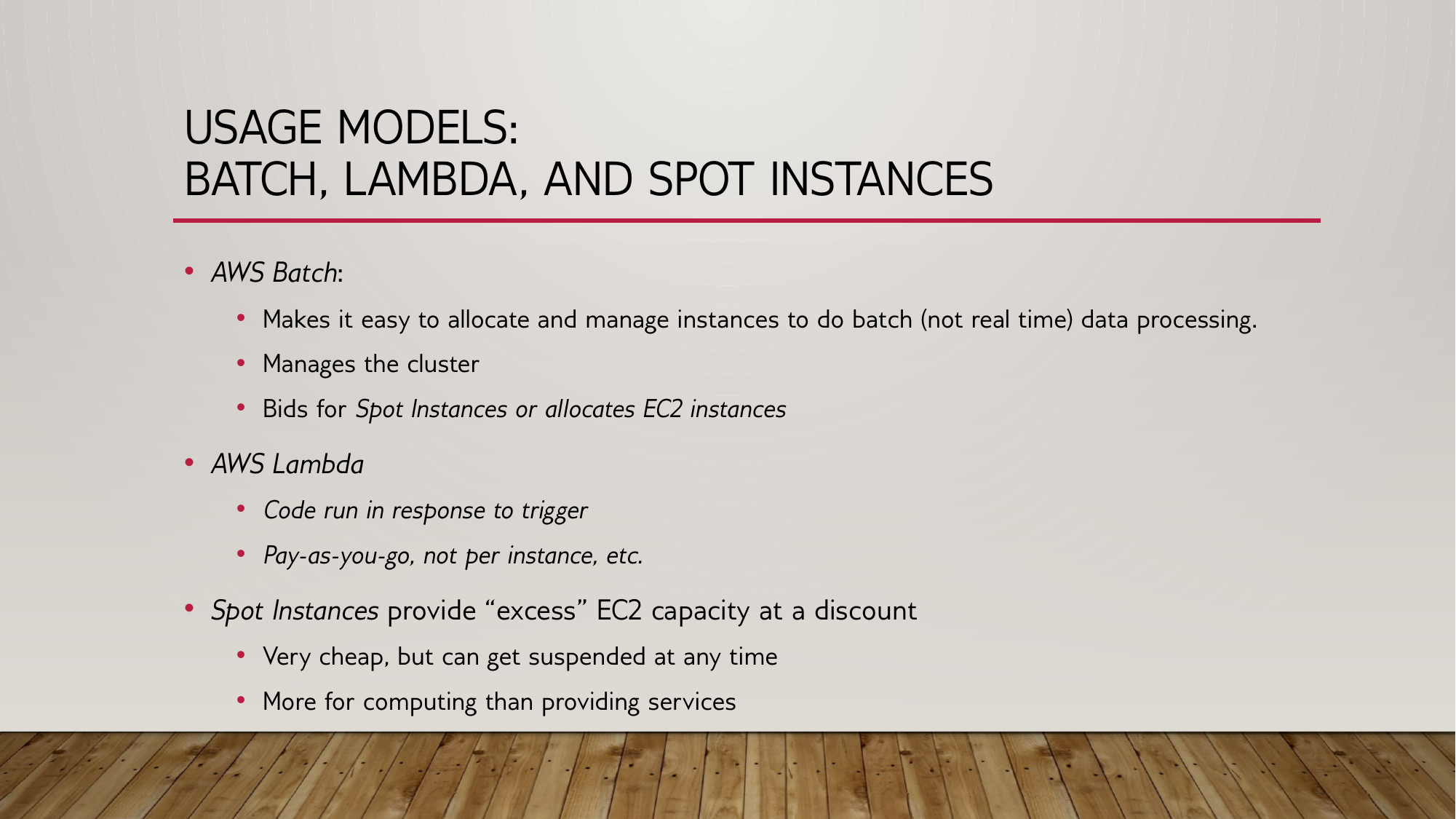

# Usage Models: Batch, Lambda, and Spot Instances
AWS Batch:
Makes it easy to allocate and manage instances to do batch (not real time) data processing.
Manages the cluster
Bids for Spot Instances or allocates EC2 instances
AWS Lambda
Code run in response to trigger
Pay-as-you-go, not per instance, etc.
Spot Instances provide “excess” EC2 capacity at a discount
Very cheap, but can get suspended at any time
More for computing than providing services